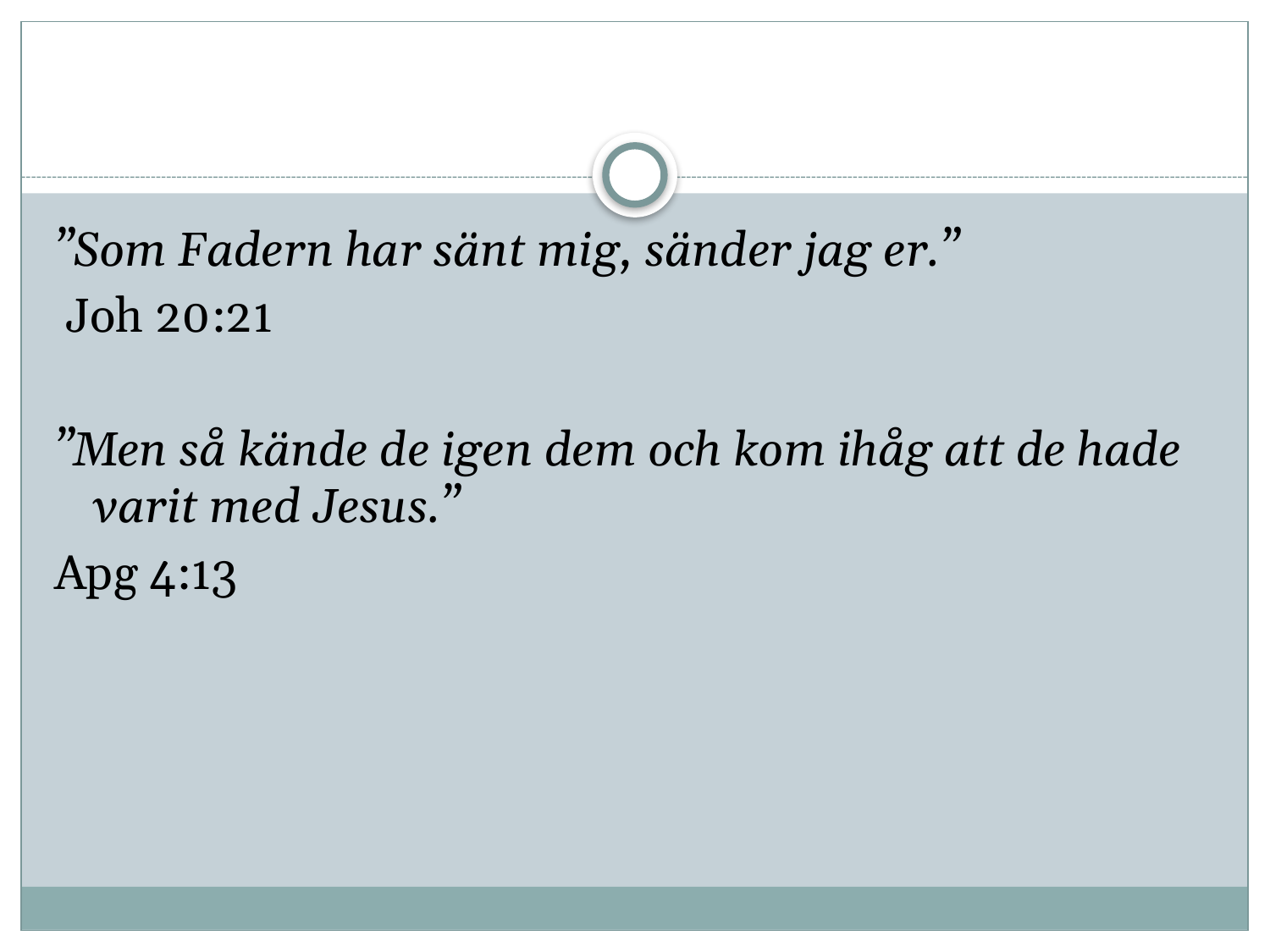

#
”Som Fadern har sänt mig, sänder jag er.”
 Joh 20:21

”Men så kände de igen dem och kom ihåg att de hade varit med Jesus.”
Apg 4:13